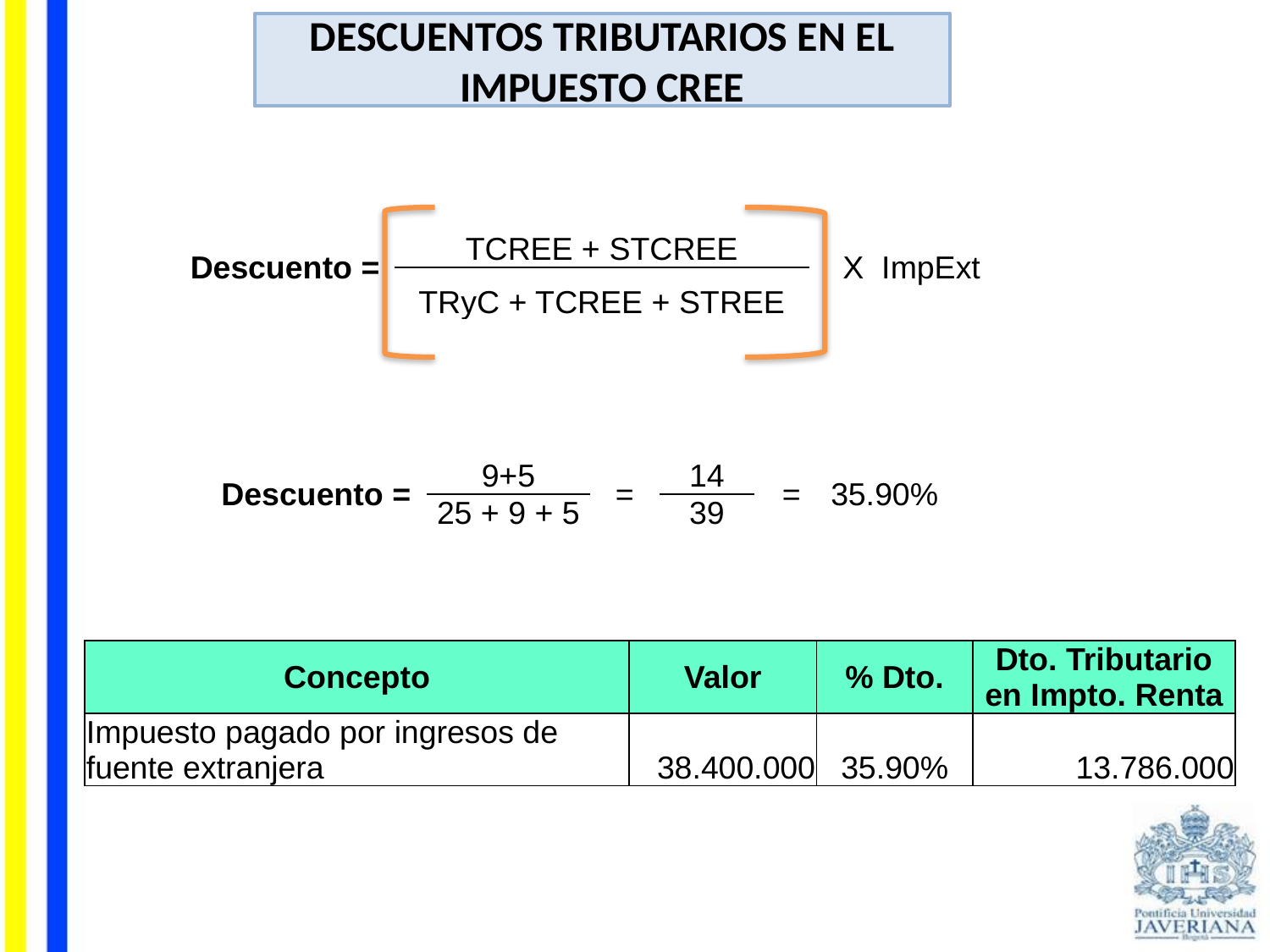

DESCUENTOS TRIBUTARIOS EN EL IMPUESTO CREE

| Descuento = | TCREE + STCREE | X ImpExt |
| --- | --- | --- |
|  | TRyC + TCREE + STREE |  |

| Descuento = | 9+5 | = | 14 | = | 35.90% |
| --- | --- | --- | --- | --- | --- |
|  | 25 + 9 + 5 |  | 39 |  |  |
| Concepto | Valor | % Dto. | Dto. Tributario en Impto. Renta |
| --- | --- | --- | --- |
| Impuesto pagado por ingresos de fuente extranjera | 38.400.000 | 35.90% | 13.786.000 |